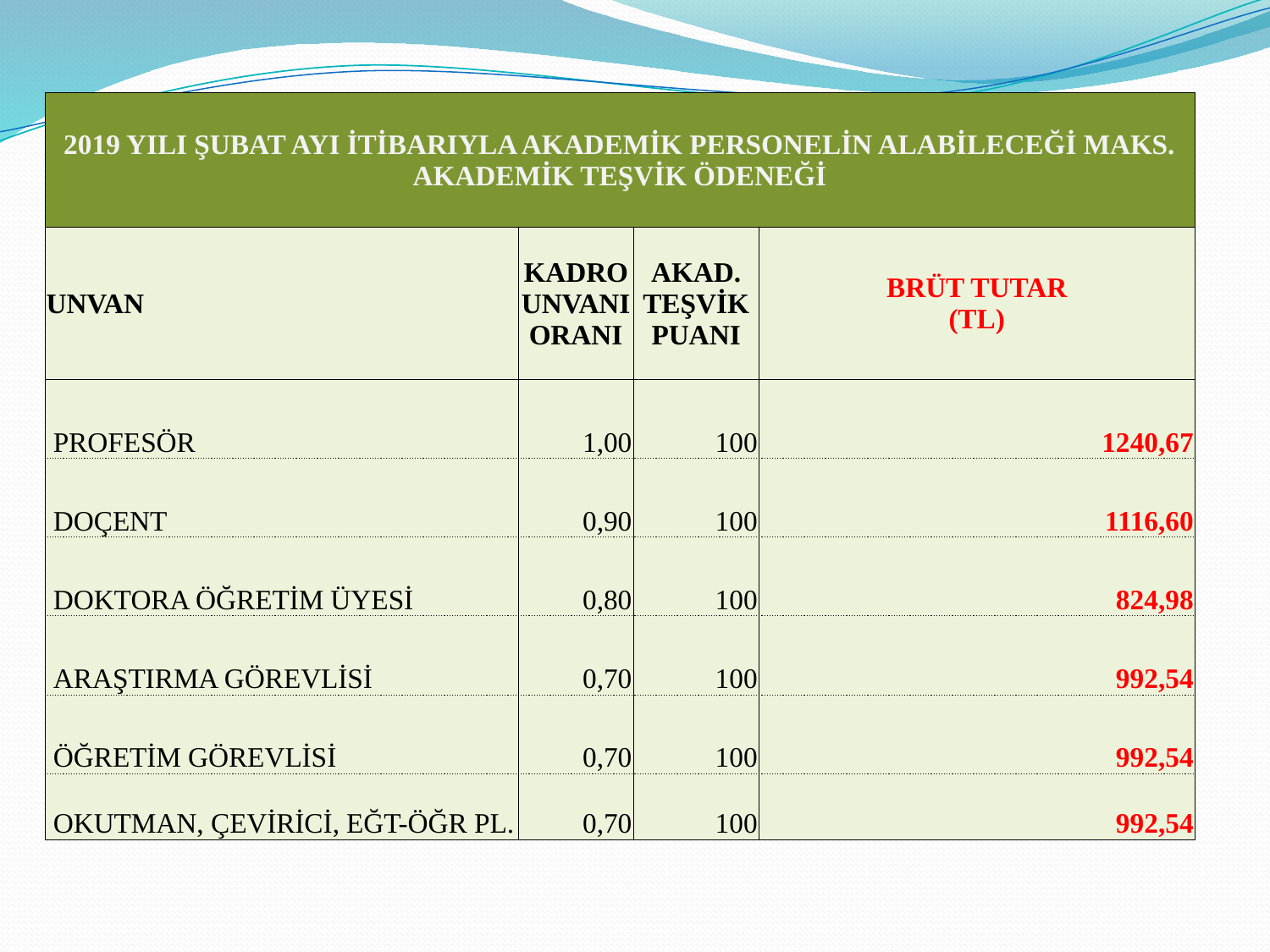

| 2019 YILI ŞUBAT AYI İTİBARIYLA AKADEMİK PERSONELİN ALABİLECEĞİ MAKS. AKADEMİK TEŞVİK ÖDENEĞİ |  |  |  |
| --- | --- | --- | --- |
| UNVAN | KADRO UNVANI ORANI | AKAD. TEŞVİK PUANI | BRÜT TUTAR (TL) |
| PROFESÖR | 1,00 | 100 | 1240,67 |
| DOÇENT | 0,90 | 100 | 1116,60 |
| DOKTORA ÖĞRETİM ÜYESİ | 0,80 | 100 | 824,98 |
| ARAŞTIRMA GÖREVLİSİ | 0,70 | 100 | 992,54 |
| ÖĞRETİM GÖREVLİSİ | 0,70 | 100 | 992,54 |
| OKUTMAN, ÇEVİRİCİ, EĞT-ÖĞR PL. | 0,70 | 100 | 992,54 |